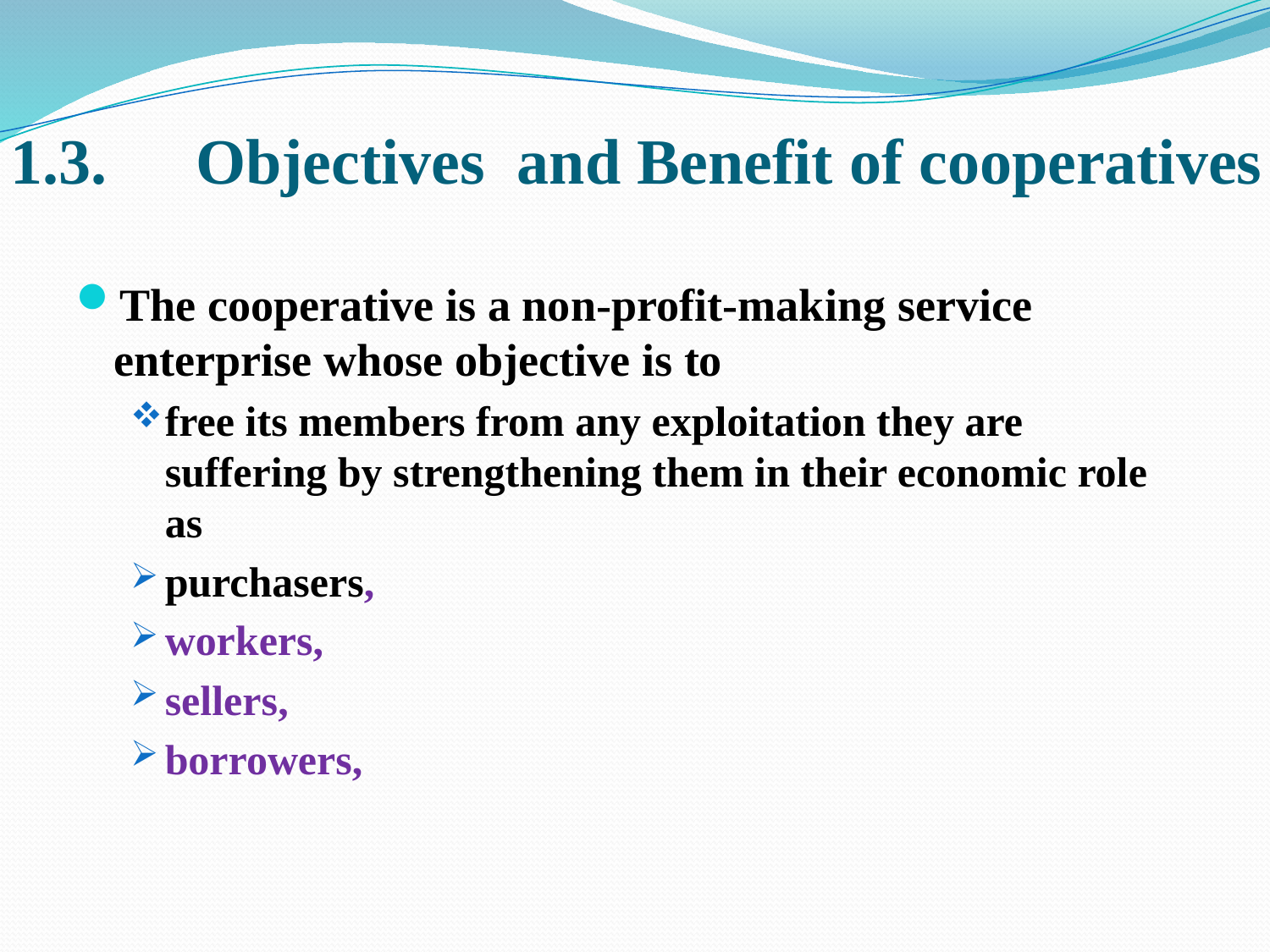

# 1.3.	Objectives  and Benefit of cooperatives
The cooperative is a non-profit-making service enterprise whose objective is to
free its members from any exploitation they are suffering by strengthening them in their economic role as
purchasers,
workers,
sellers,
borrowers,